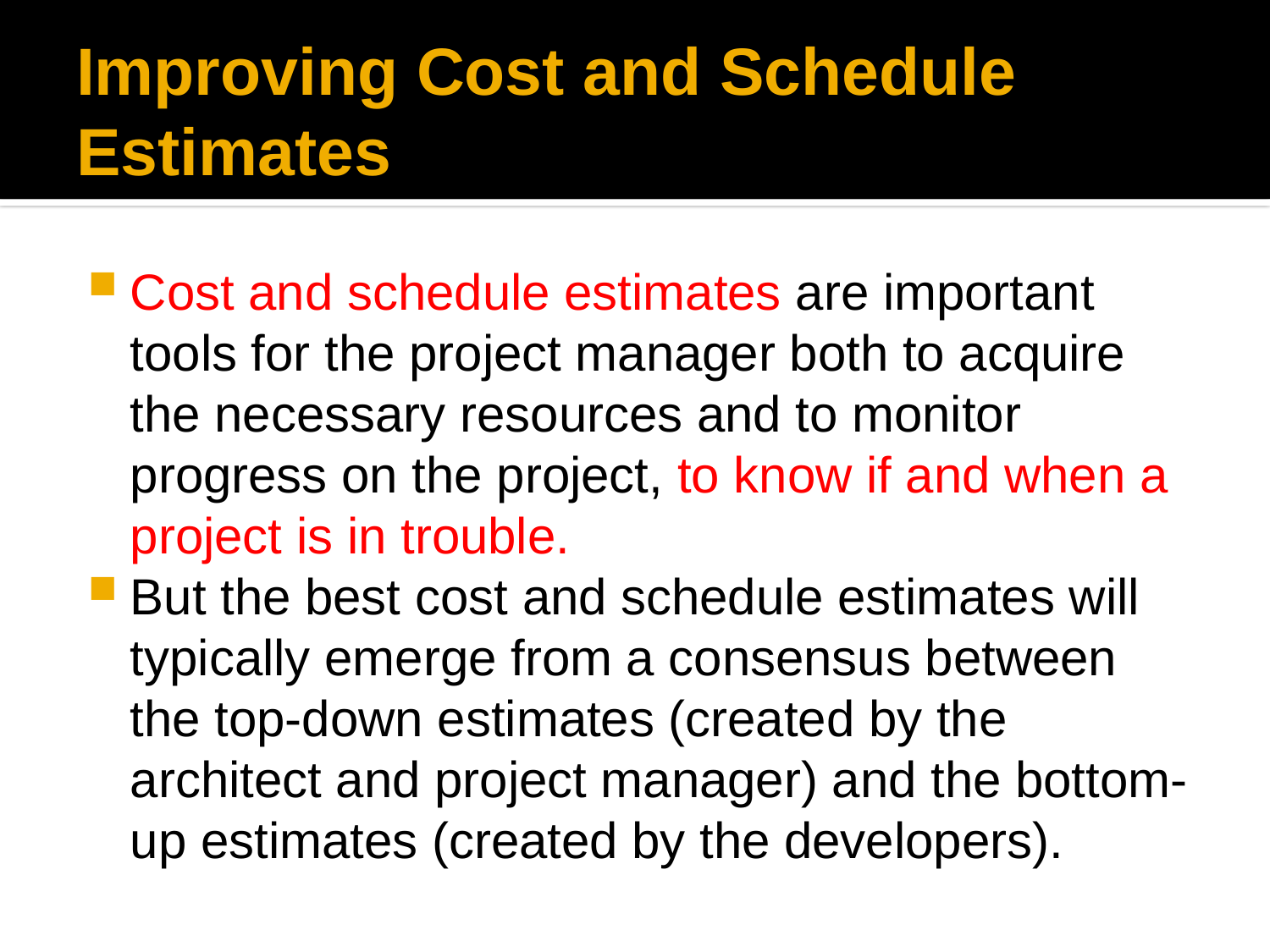

# Improving Cost and Schedule Estimates
Cost and schedule estimates are important tools for the project manager both to acquire the necessary resources and to monitor progress on the project, to know if and when a project is in trouble.
But the best cost and schedule estimates will typically emerge from a consensus between the top-down estimates (created by the architect and project manager) and the bottom-up estimates (created by the developers).